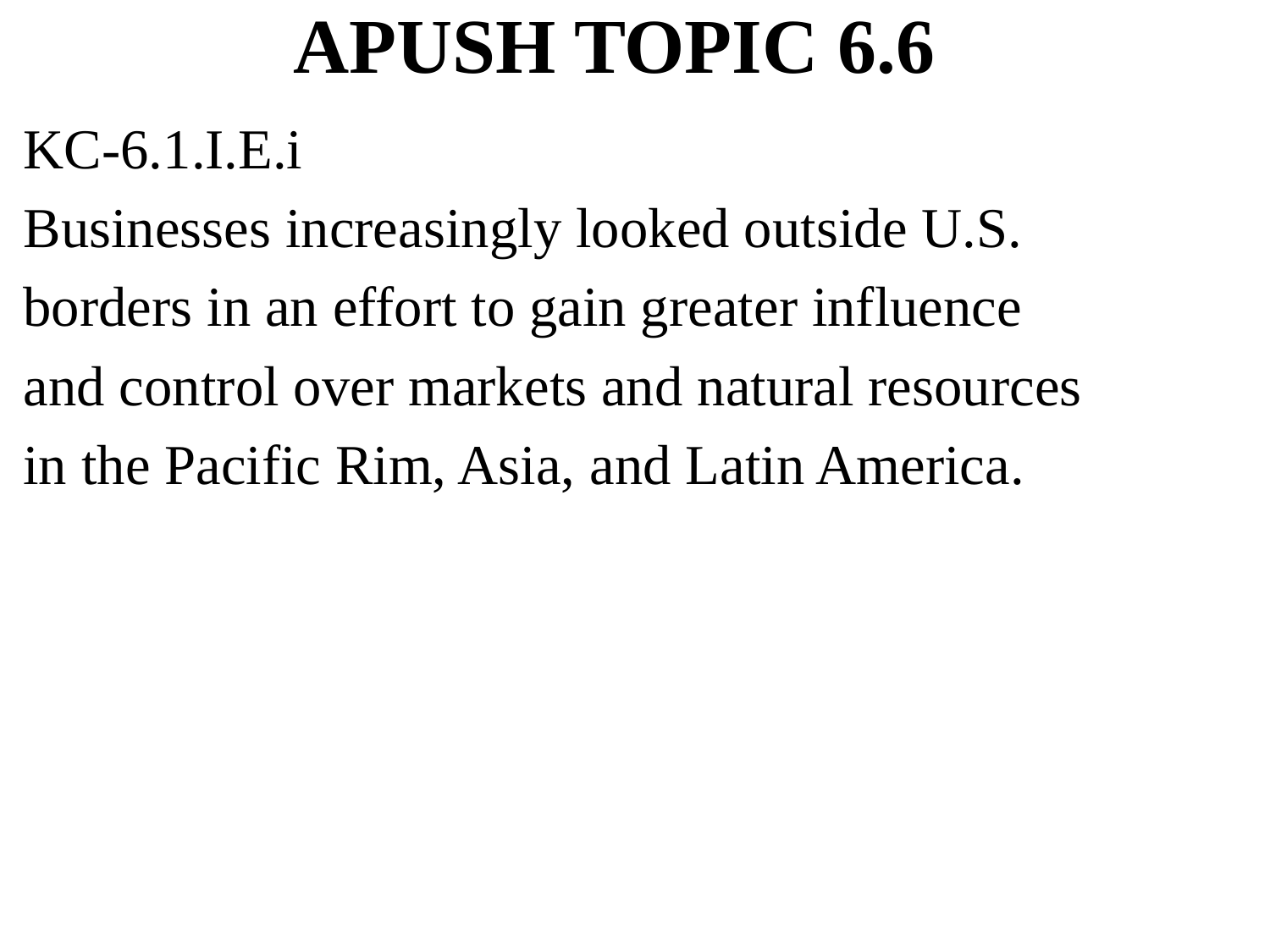

# APUSH TOPIC 6.6
KC-6.1.I.E.i
Businesses increasingly looked outside U.S.
borders in an effort to gain greater influence
and control over markets and natural resources
in the Pacific Rim, Asia, and Latin America.